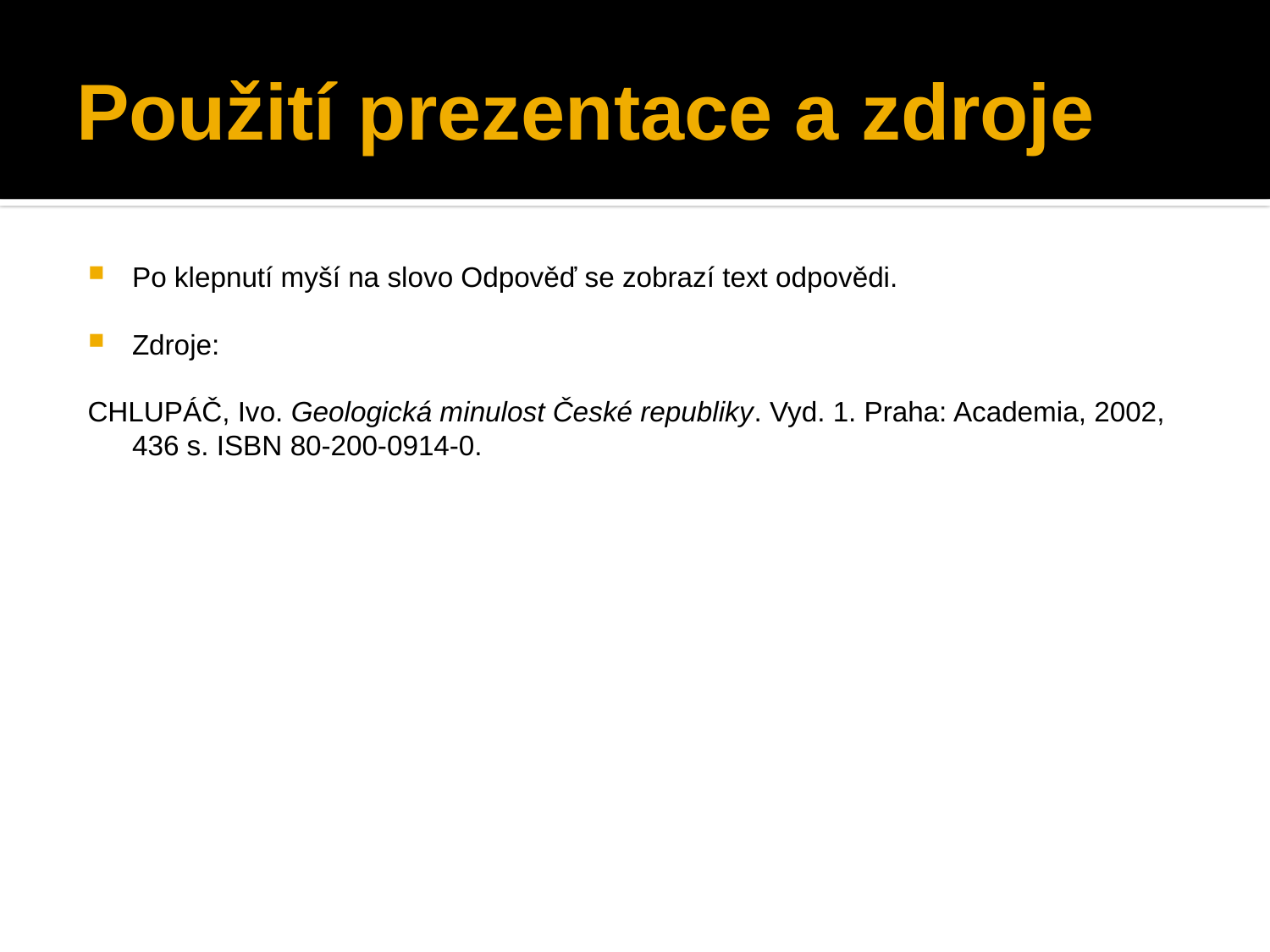

# Použití prezentace a zdroje
Po klepnutí myší na slovo Odpověď se zobrazí text odpovědi.

Zdroje:

CHLUPÁČ, Ivo. Geologická minulost České republiky. Vyd. 1. Praha: Academia, 2002, 436 s. ISBN 80-200-0914-0.